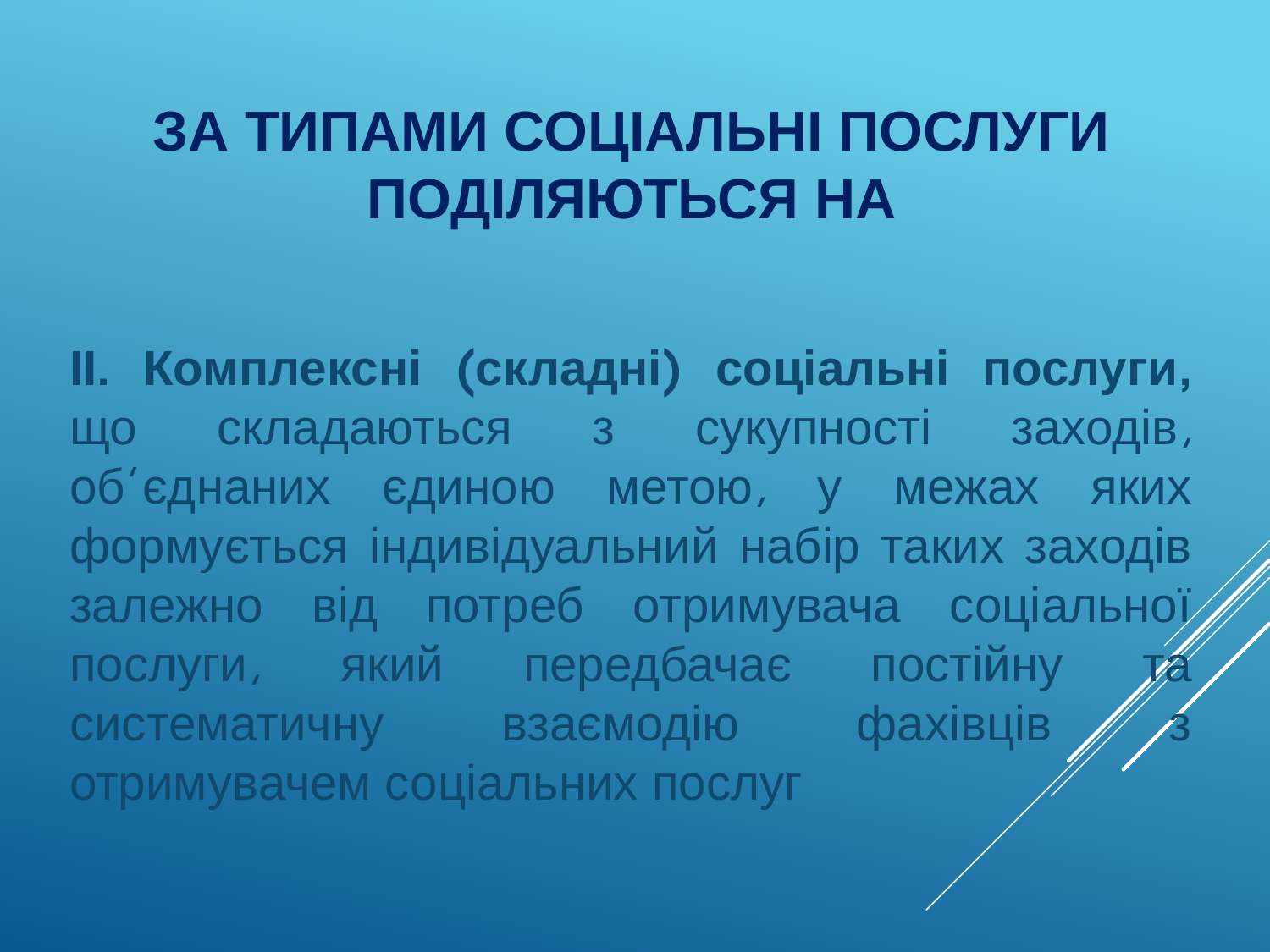

# За типами соціальні послуги поділяються на
ІІ. Комплексні (складні) соціальні послуги, що складаються з сукупності заходів, об’єднаних єдиною метою, у межах яких формується індивідуальний набір таких заходів залежно від потреб отримувача соціальної послуги, який передбачає постійну та систематичну взаємодію фахівців з отримувачем соціальних послуг